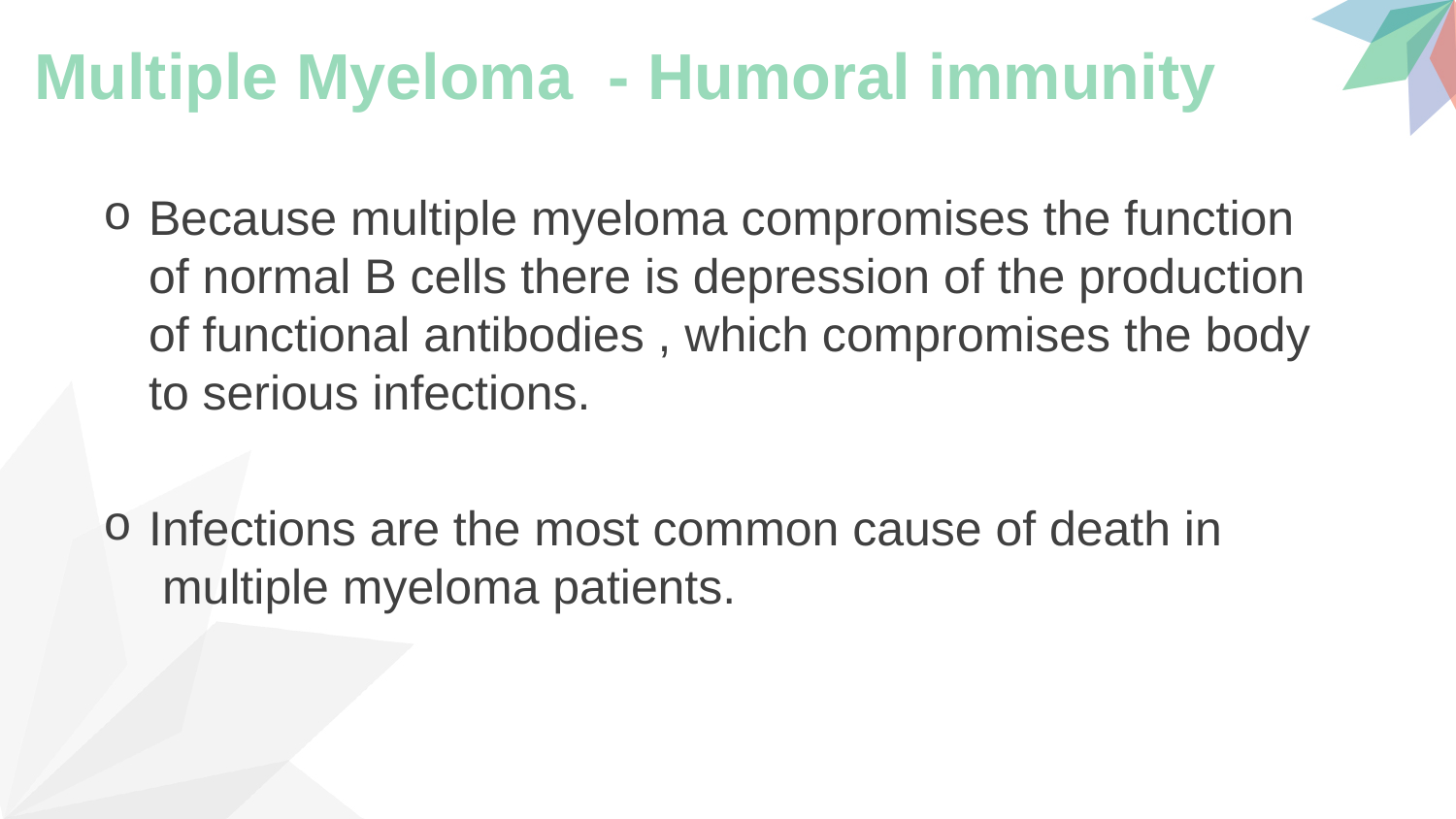

# Multiple Myeloma  - Humoral immunity
Because multiple myeloma compromises the function of normal B cells there is depression of the production of functional antibodies , which compromises the body to serious infections.

Infections are the most common cause of death in
 multiple myeloma patients.